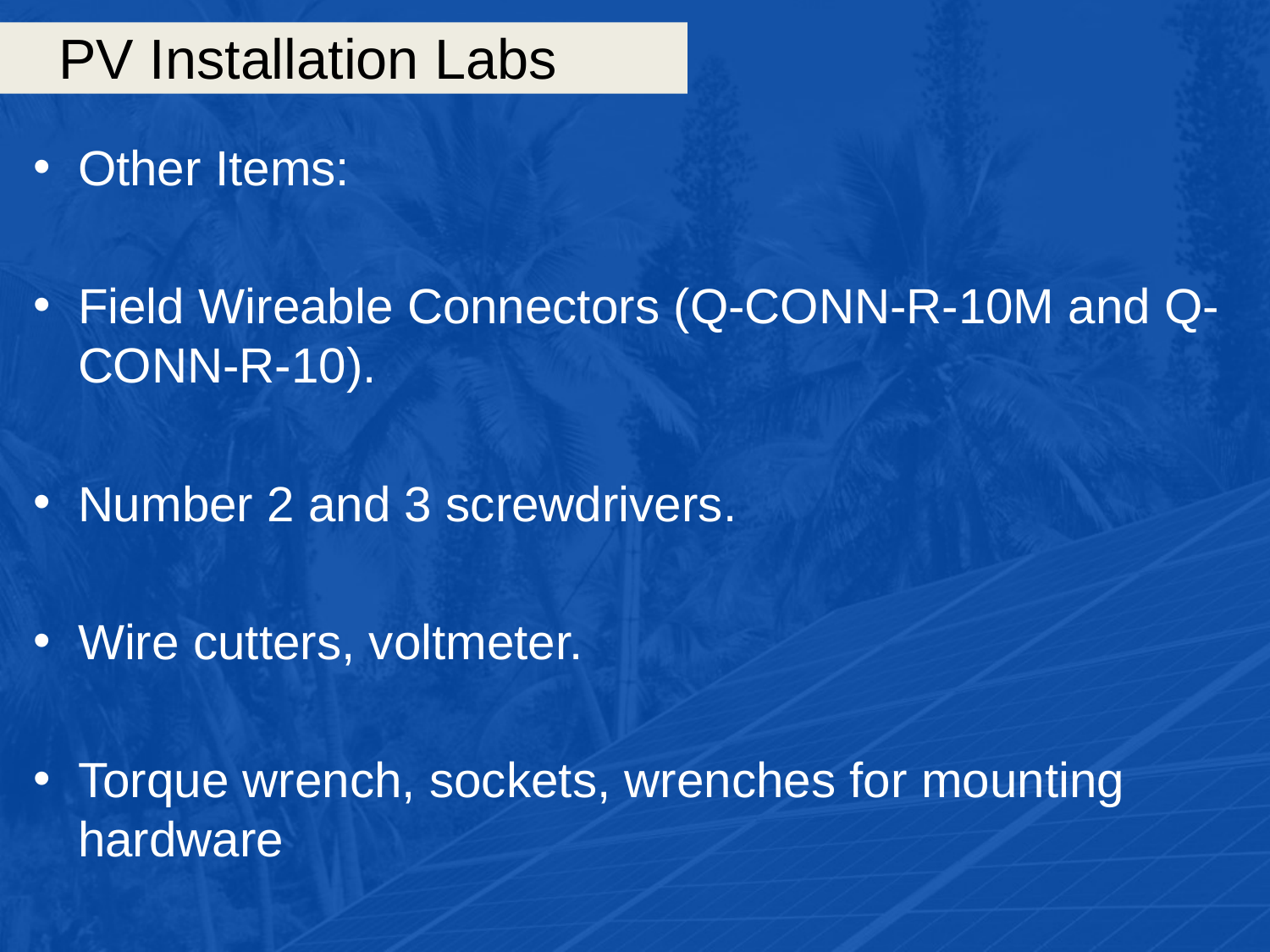

# PV Installation Labs
Other Items:

Field Wireable Connectors (Q-CONN-R-10M and Q-CONN-R-10).

Number 2 and 3 screwdrivers.

Wire cutters, voltmeter.

Torque wrench, sockets, wrenches for mounting hardware